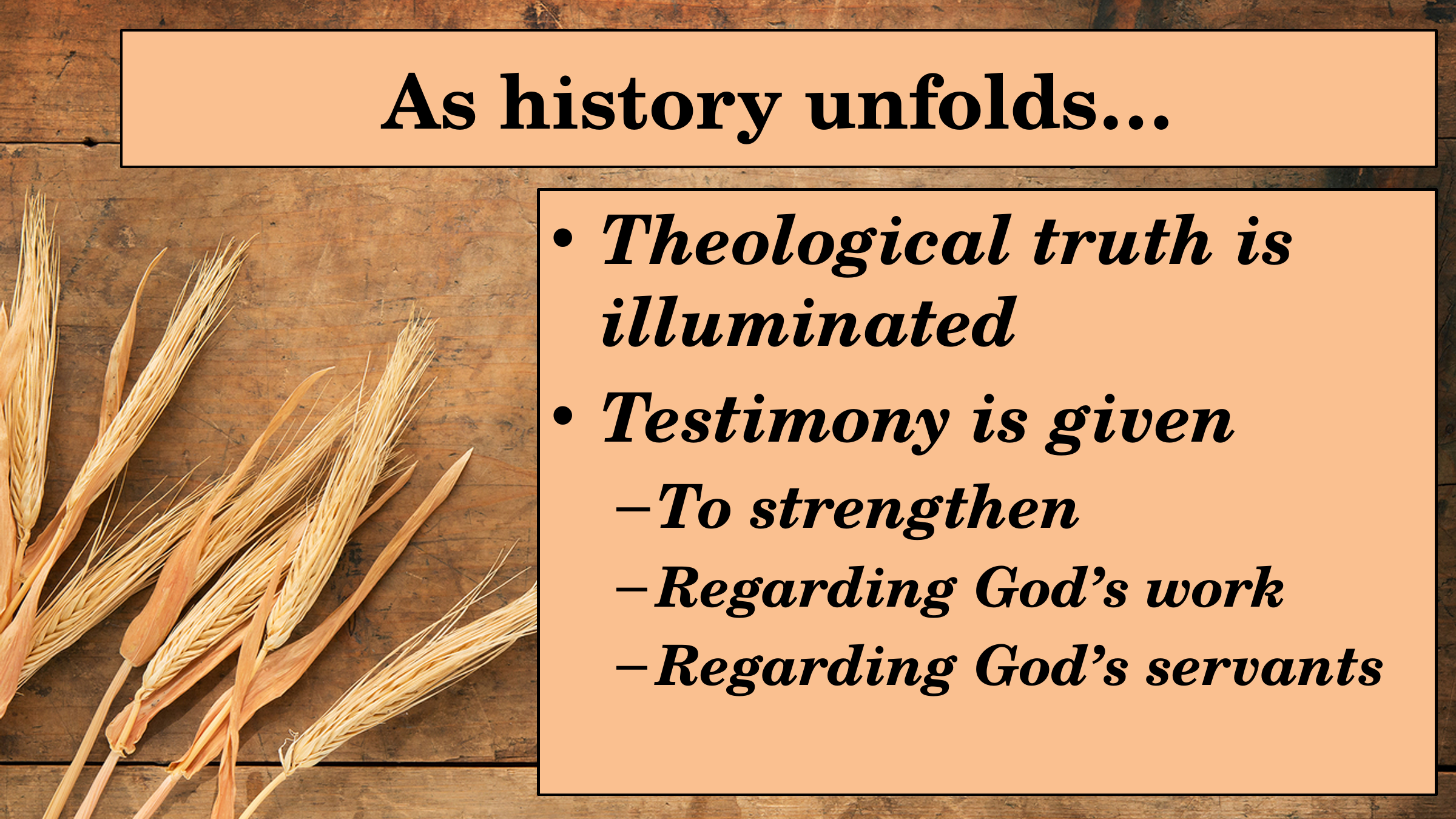

# As history unfolds…
Theological truth is illuminated
Testimony is given
To strengthen
Regarding God’s work
Regarding God’s servants